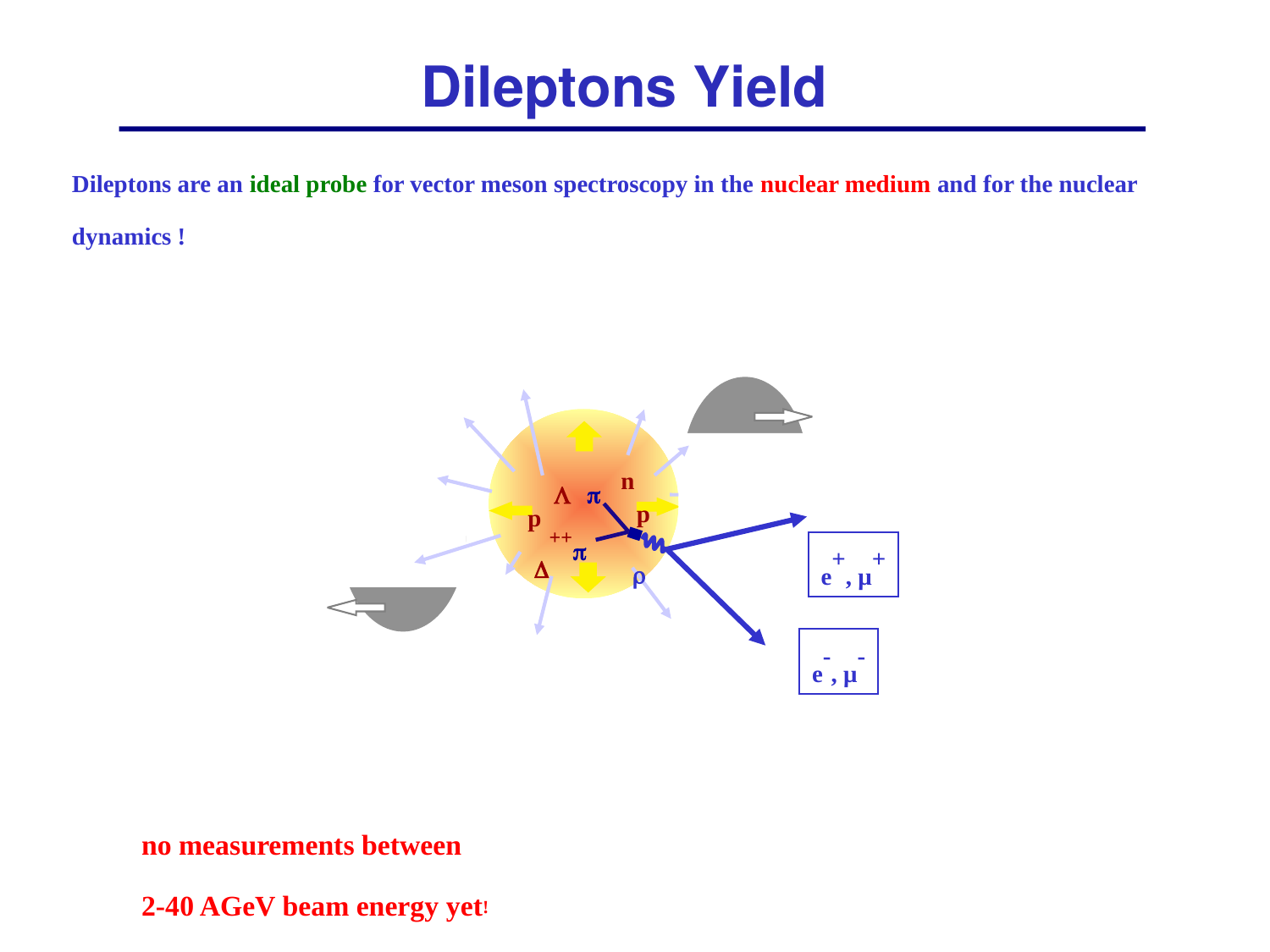

# Dileptons Yield

Dileptons are an ideal probe for vector meson spectroscopy in the nuclear medium and for the nuclear dynamics !

n

π

ρ

π
e+, μ+
e-, μ-
Λ
p
p

Δ++

no measurements between
2-40 AGeV beam energy yet!